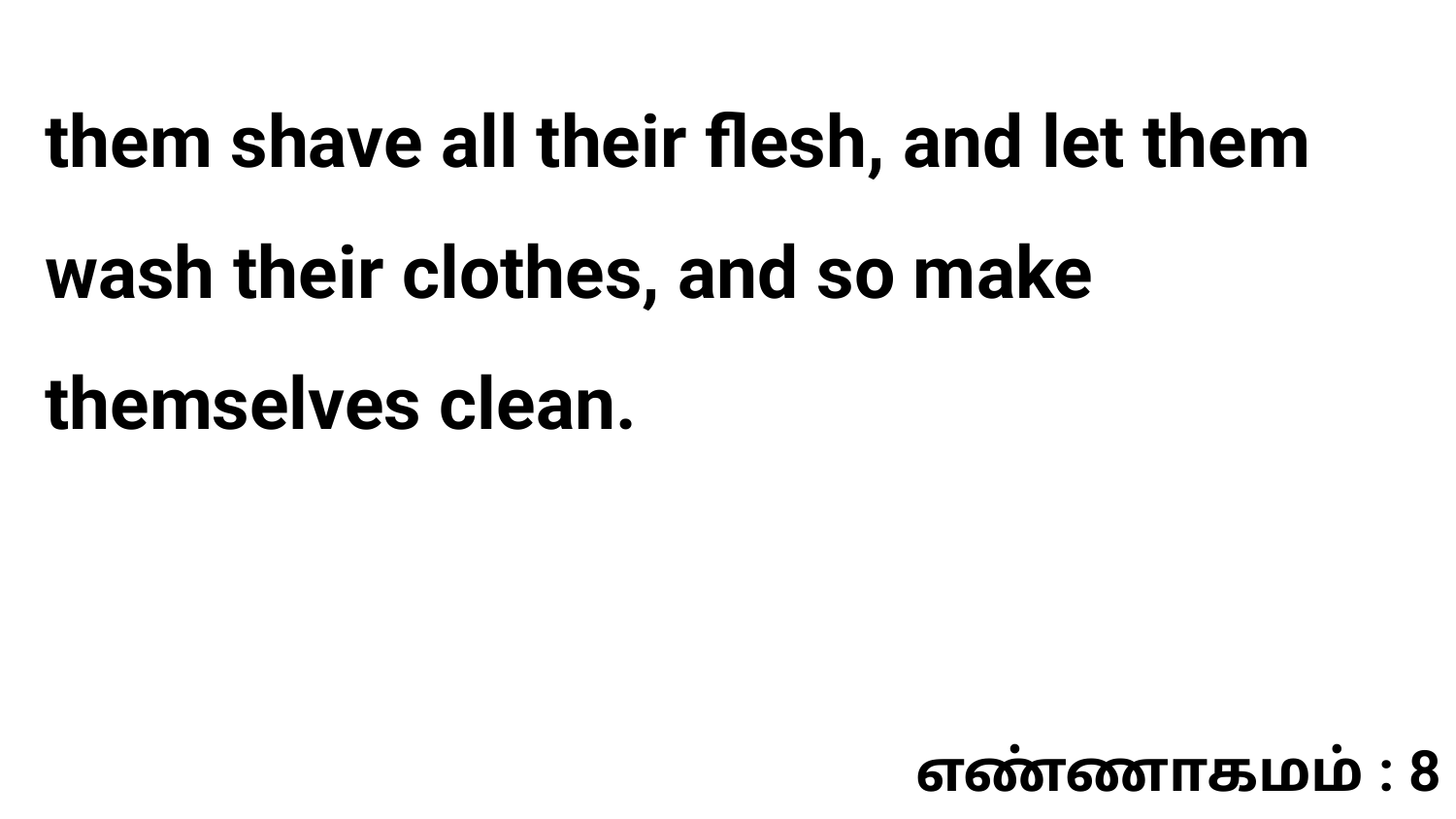

them shave all their flesh, and let them wash their clothes, and so make themselves clean.
எண்ணாகமம் : 8